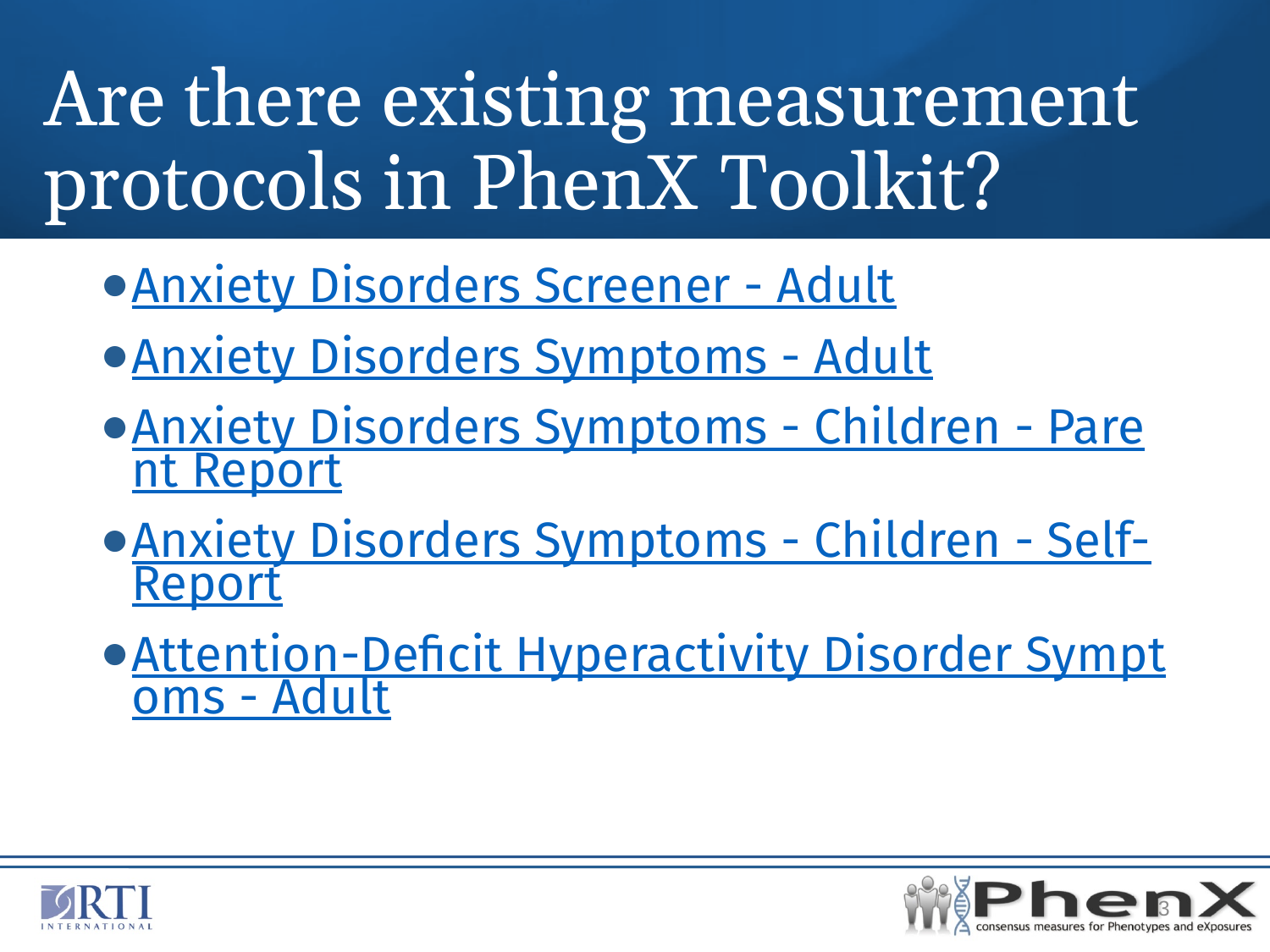

# Are there existing measurement protocols in PhenX Toolkit?
Anxiety Disorders Screener - Adult
Anxiety Disorders Symptoms - Adult
Anxiety Disorders Symptoms - Children - Parent Report
Anxiety Disorders Symptoms - Children - Self-Report
Attention-Deficit Hyperactivity Disorder Symptoms - Adult

3